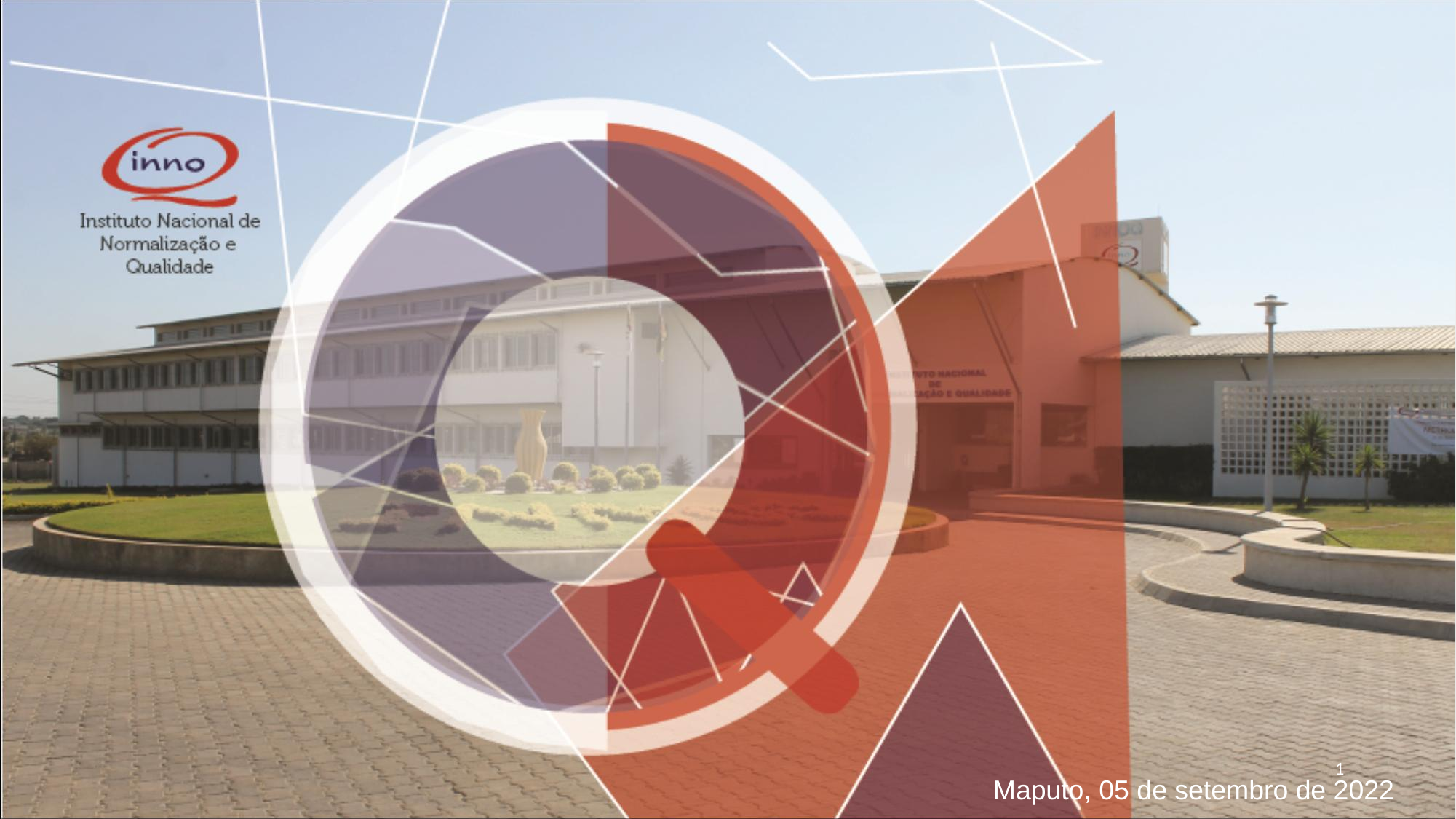

1
Maputo, 05 de setembro de 2022